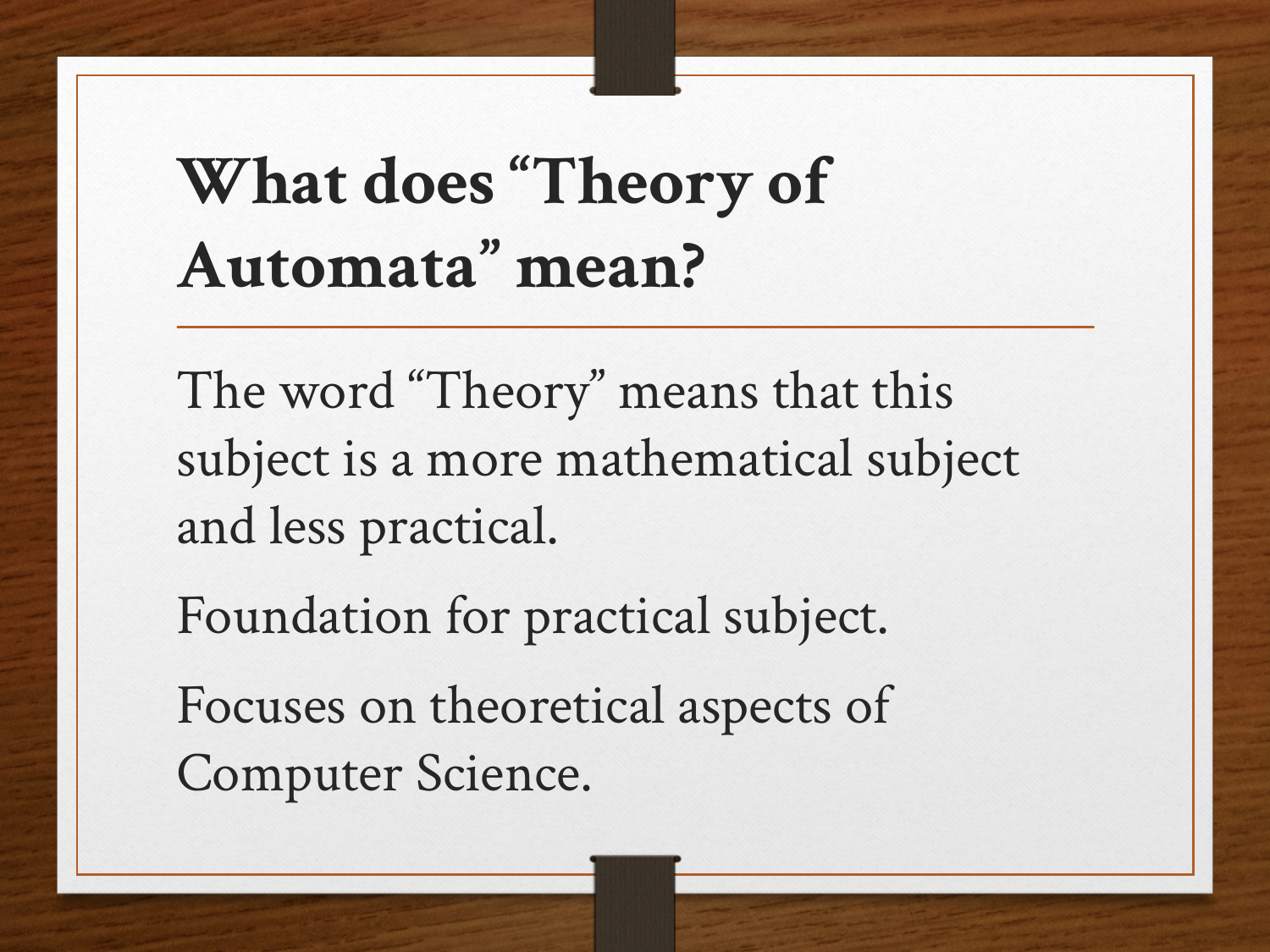

# What does “Theory of Automata” mean?
The word “Theory” means that this subject is a more mathematical subject and less practical.
Foundation for practical subject.
Focuses on theoretical aspects of Computer Science.